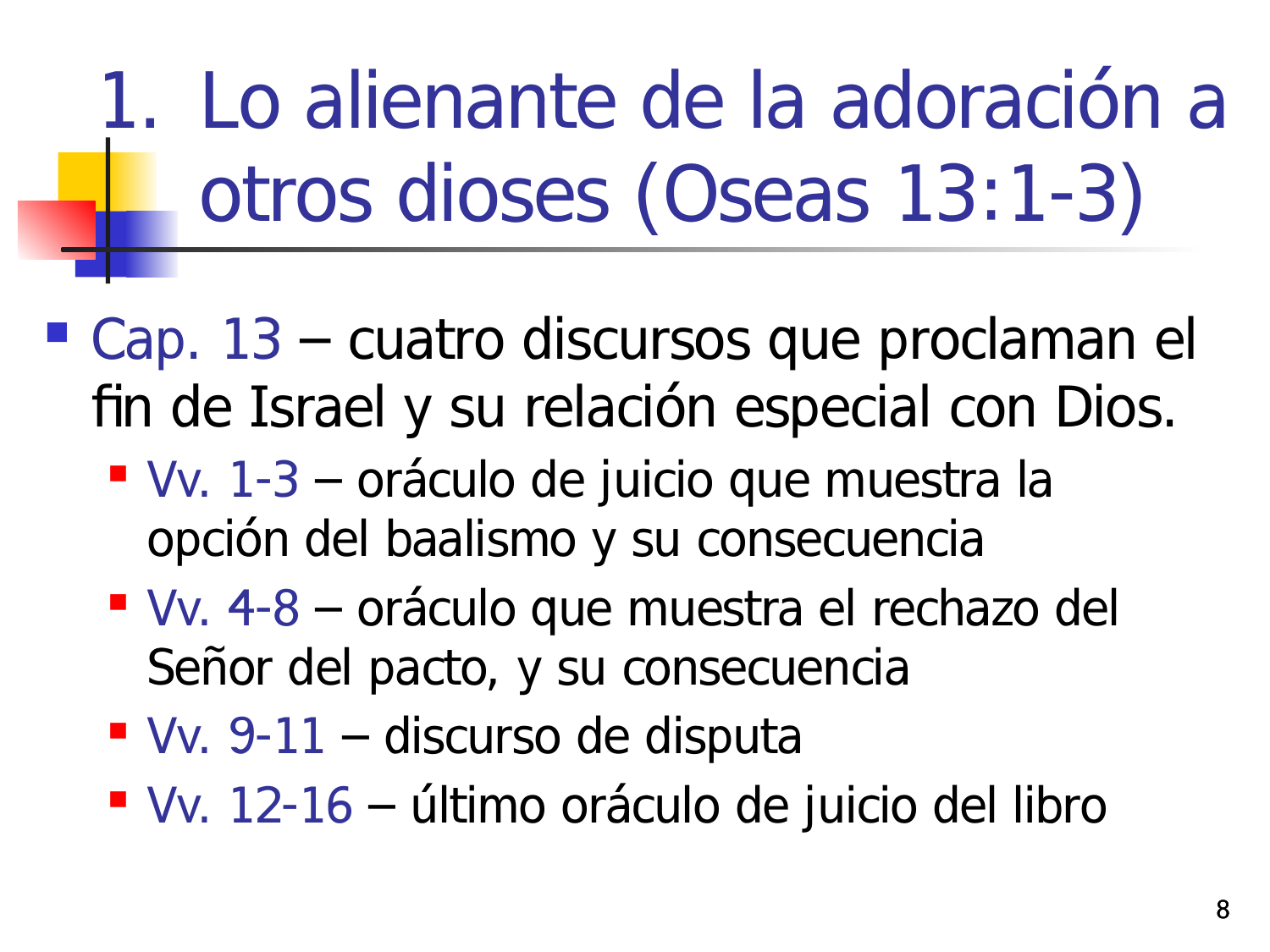

# Lo alienante de la adoración a otros dioses (Oseas 13:1-3)
Cap. 13 – cuatro discursos que proclaman el fin de Israel y su relación especial con Dios.
Vv. 1-3 – oráculo de juicio que muestra la opción del baalismo y su consecuencia
Vv. 4-8 – oráculo que muestra el rechazo del Señor del pacto, y su consecuencia
Vv. 9-11 – discurso de disputa
Vv. 12-16 – último oráculo de juicio del libro

8
8